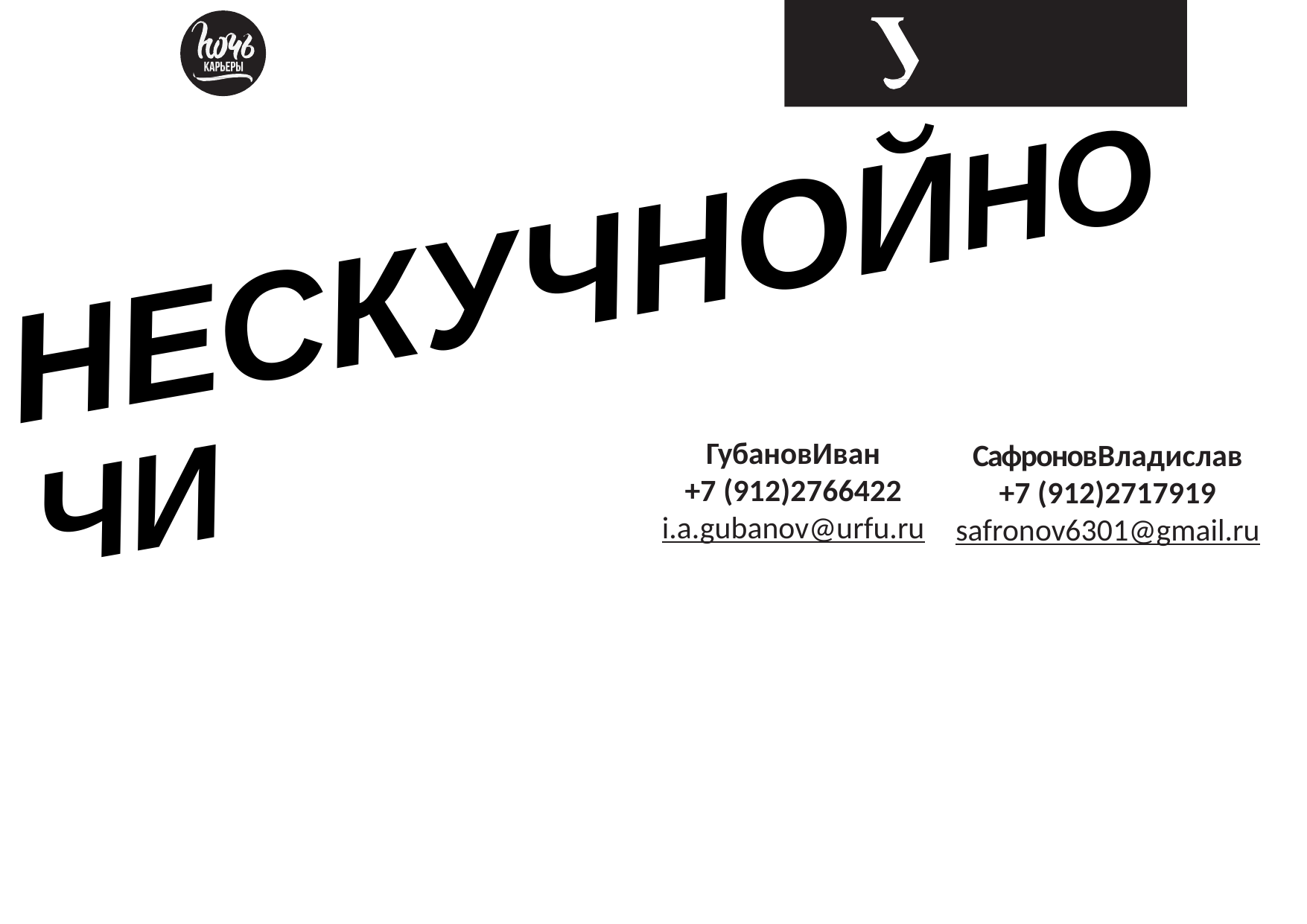

НЕСКУЧНОЙНОЧИ

ГубановИван
+7 (912)2766422
i.a.gubanov@urfu.ru

СафроновВладислав
+7 (912)2717919
safronov6301@gmail.ru